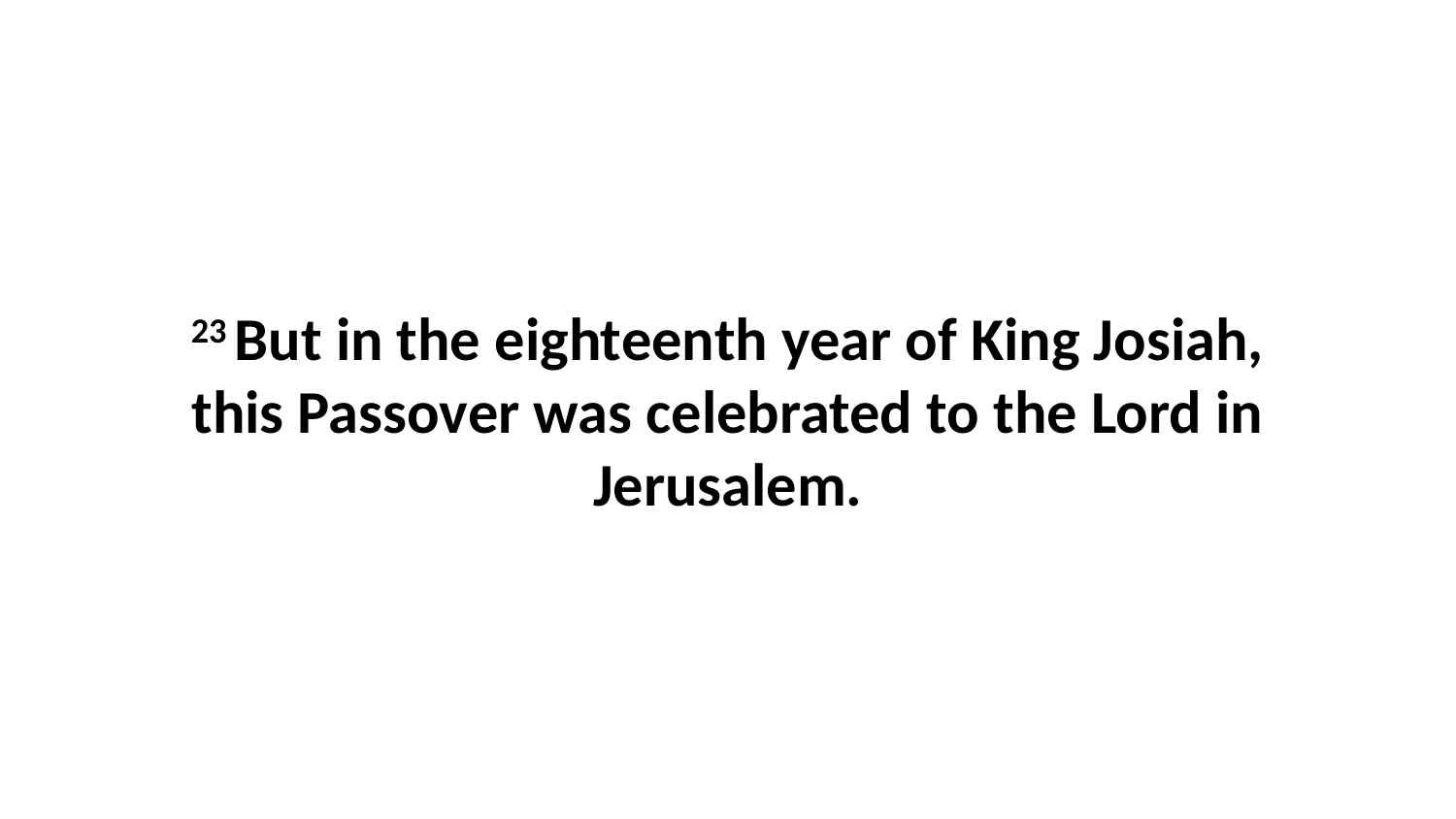

23 But in the eighteenth year of King Josiah, this Passover was celebrated to the Lord in Jerusalem.